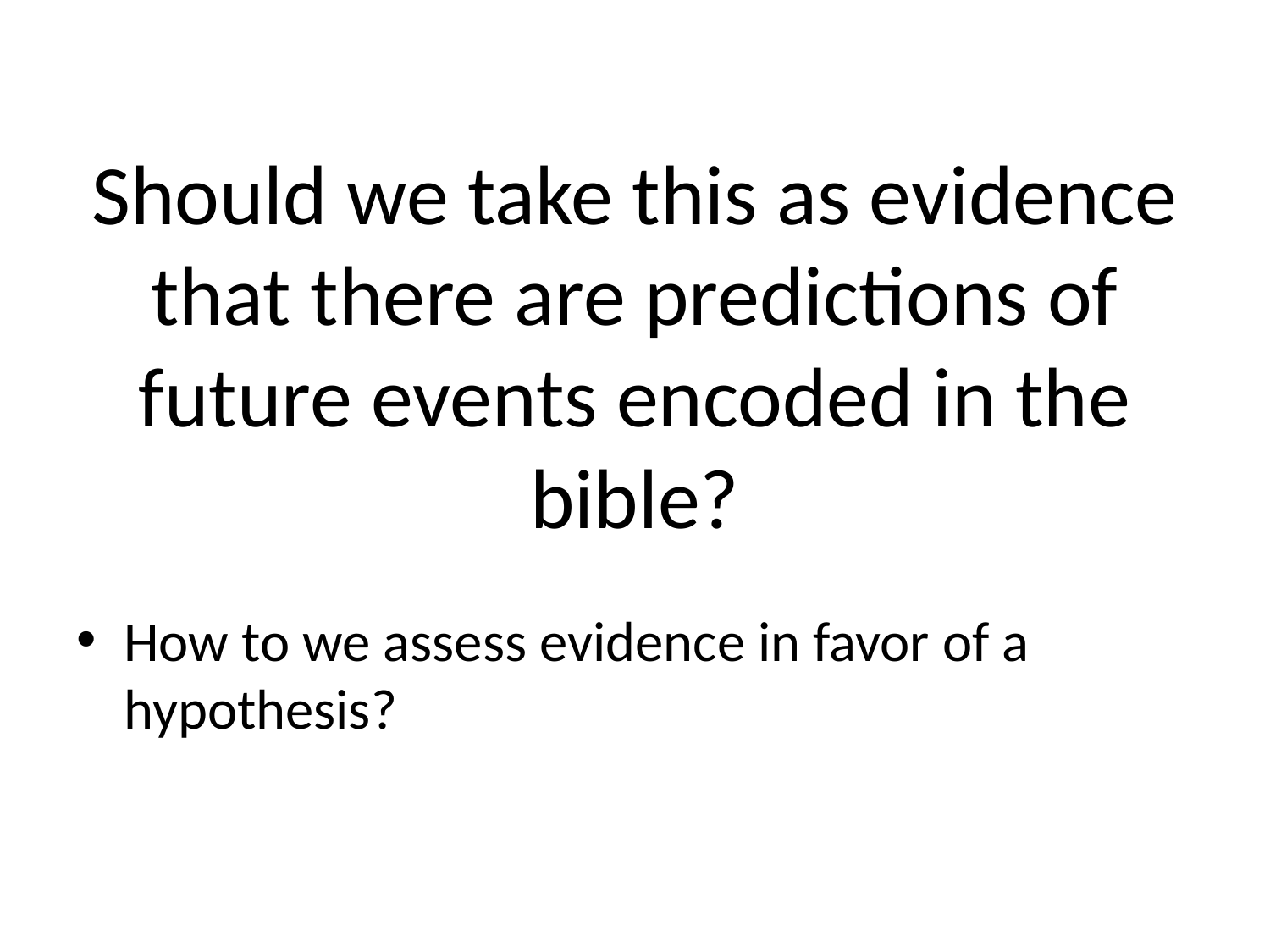

# Should we take this as evidence that there are predictions of future events encoded in the bible?
How to we assess evidence in favor of a hypothesis?